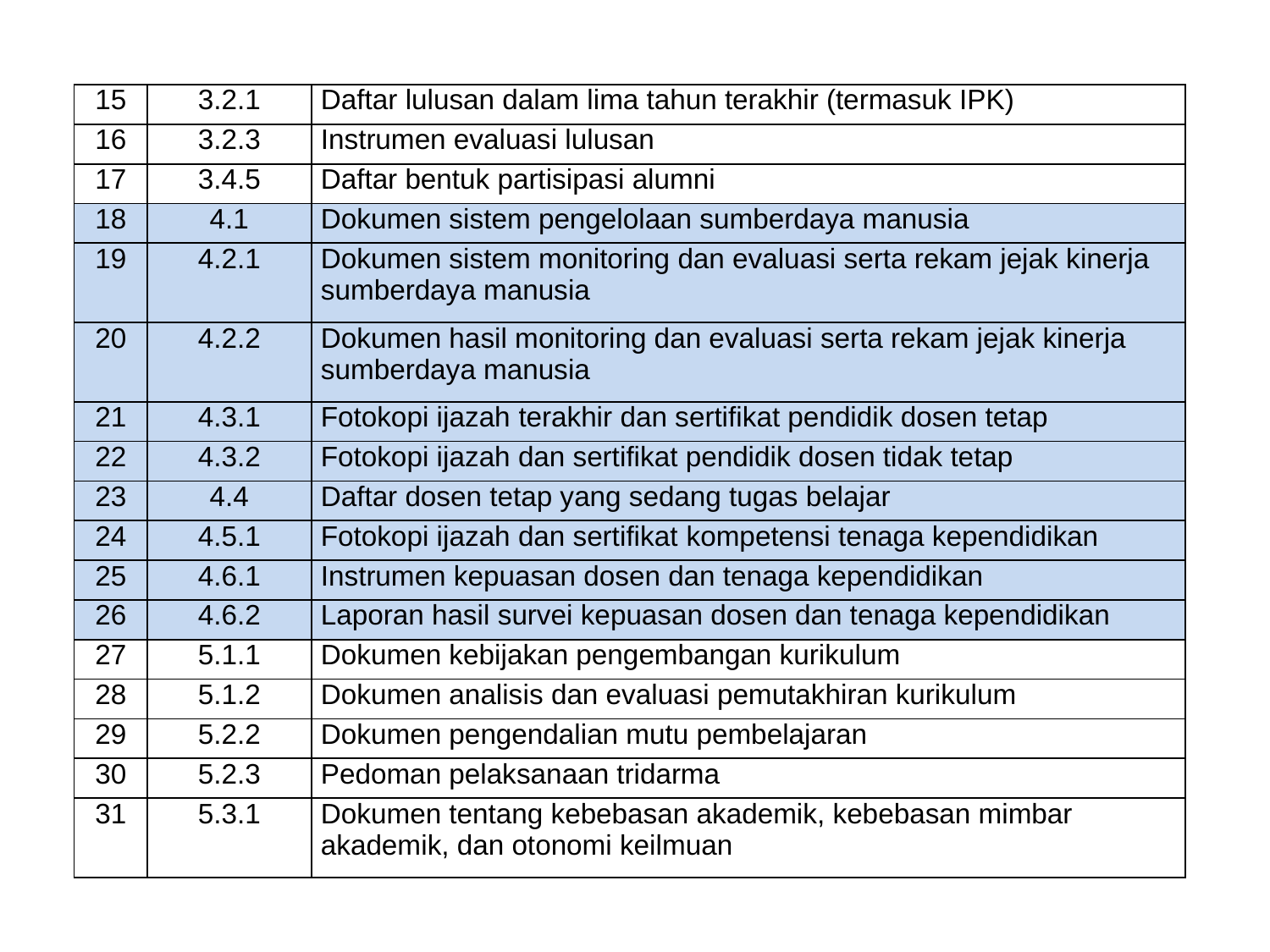

| 15 | 3.2.1 | Daftar lulusan dalam lima tahun terakhir (termasuk IPK) |
| --- | --- | --- |
| 16 | 3.2.3 | Instrumen evaluasi lulusan |
| 17 | 3.4.5 | Daftar bentuk partisipasi alumni |
| 18 | 4.1 | Dokumen sistem pengelolaan sumberdaya manusia |
| 19 | 4.2.1 | Dokumen sistem monitoring dan evaluasi serta rekam jejak kinerja sumberdaya manusia |
| 20 | 4.2.2 | Dokumen hasil monitoring dan evaluasi serta rekam jejak kinerja sumberdaya manusia |
| 21 | 4.3.1 | Fotokopi ijazah terakhir dan sertifikat pendidik dosen tetap |
| 22 | 4.3.2 | Fotokopi ijazah dan sertifikat pendidik dosen tidak tetap |
| 23 | 4.4 | Daftar dosen tetap yang sedang tugas belajar |
| 24 | 4.5.1 | Fotokopi ijazah dan sertifikat kompetensi tenaga kependidikan |
| 25 | 4.6.1 | Instrumen kepuasan dosen dan tenaga kependidikan |
| 26 | 4.6.2 | Laporan hasil survei kepuasan dosen dan tenaga kependidikan |
| 27 | 5.1.1 | Dokumen kebijakan pengembangan kurikulum |
| 28 | 5.1.2 | Dokumen analisis dan evaluasi pemutakhiran kurikulum |
| 29 | 5.2.2 | Dokumen pengendalian mutu pembelajaran |
| 30 | 5.2.3 | Pedoman pelaksanaan tridarma |
| 31 | 5.3.1 | Dokumen tentang kebebasan akademik, kebebasan mimbar akademik, dan otonomi keilmuan |